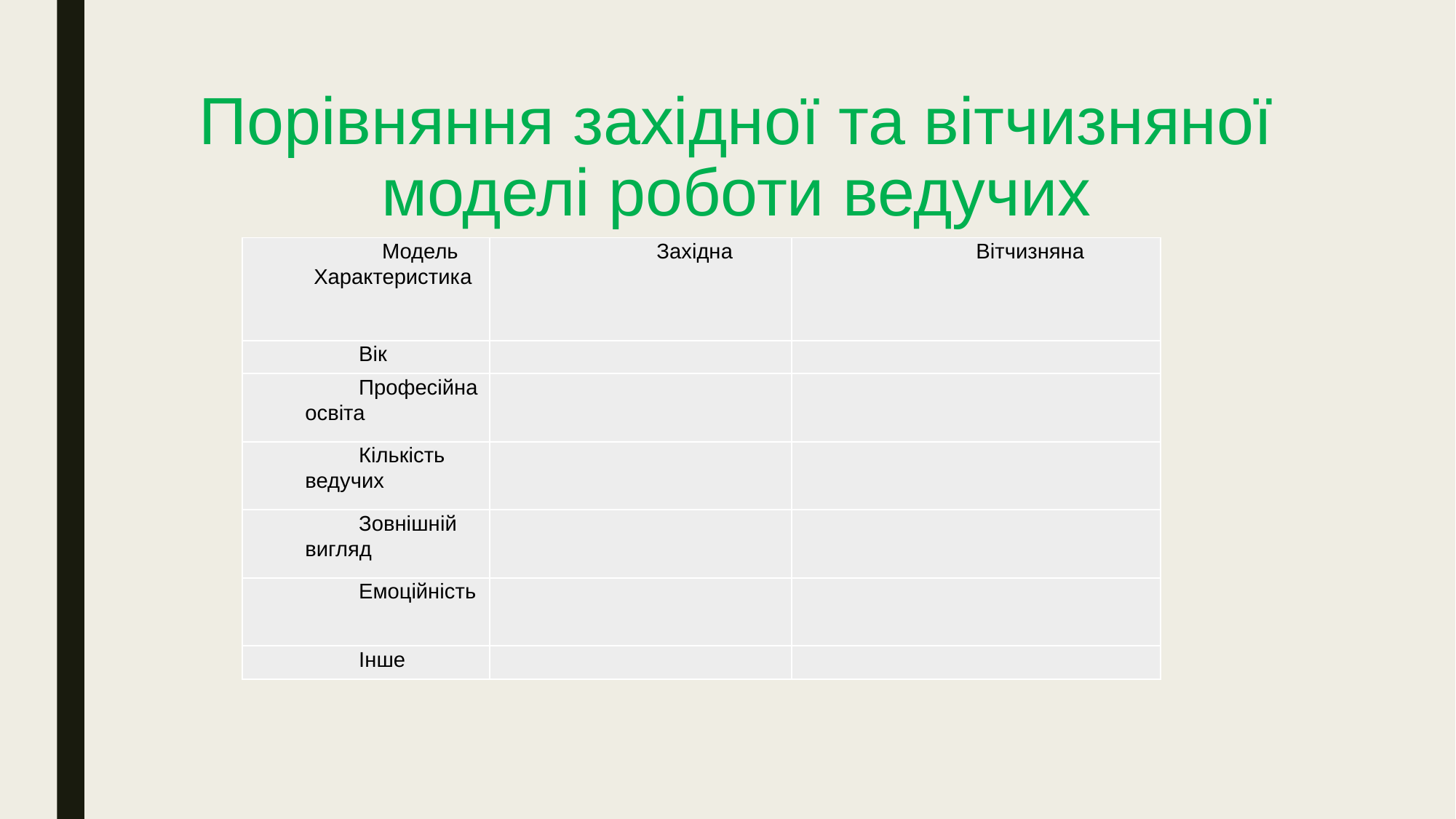

# Порівняння західної та вітчизняної моделі роботи ведучих
| Модель Характеристика | Західна | Вітчизняна |
| --- | --- | --- |
| Вік |  |  |
| Професійна освіта |  |  |
| Кількість ведучих |  |  |
| Зовнішній вигляд |  |  |
| Емоційність |  |  |
| Інше |  |  |